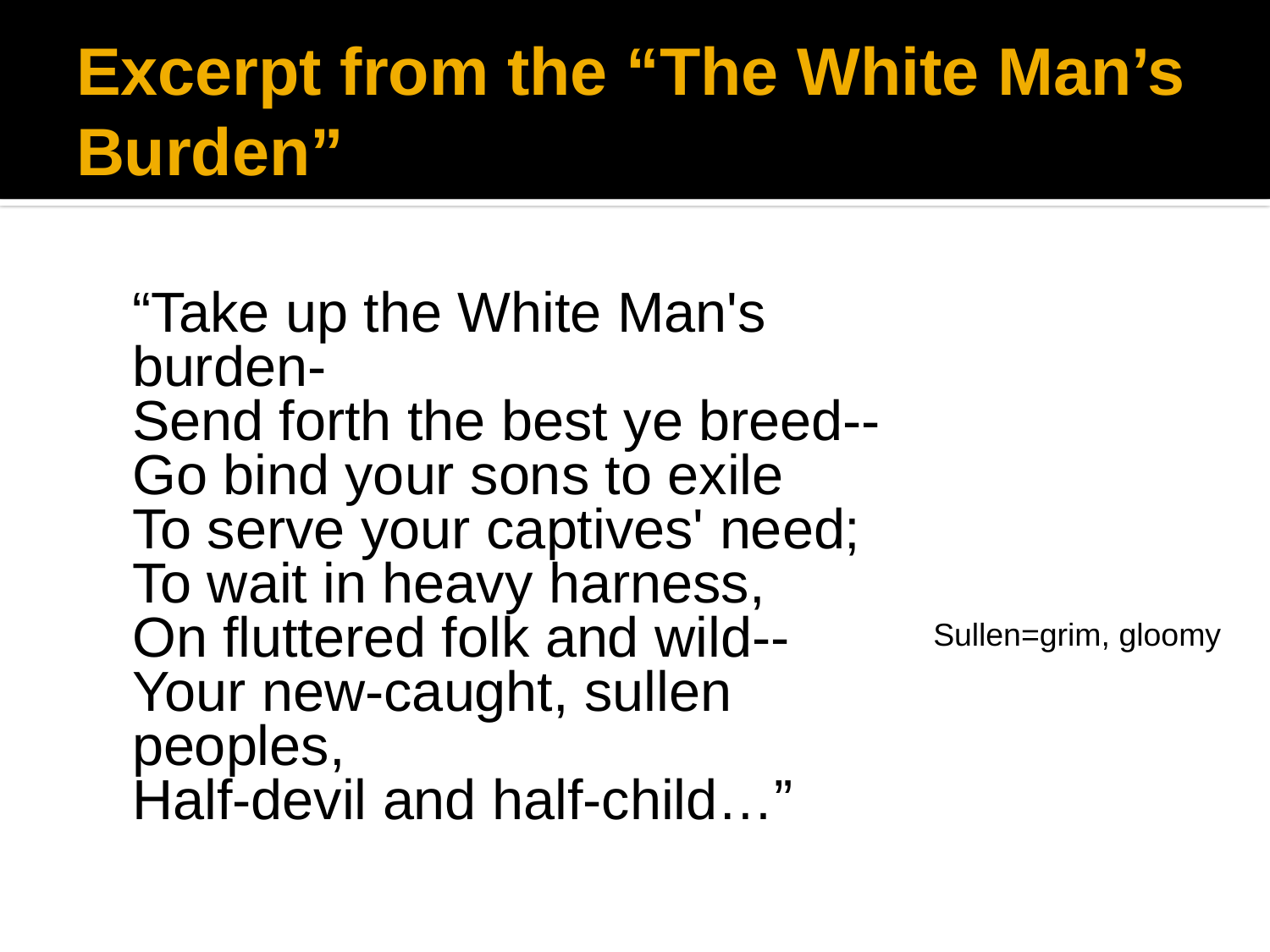

# Excerpt from the “The White Man’s Burden”
“Take up the White Man's burden-
Send forth the best ye breed--
Go bind your sons to exile
To serve your captives' need;
To wait in heavy harness,
On fluttered folk and wild--
Your new-caught, sullen peoples,
Half-devil and half-child…”

Sullen=grim, gloomy